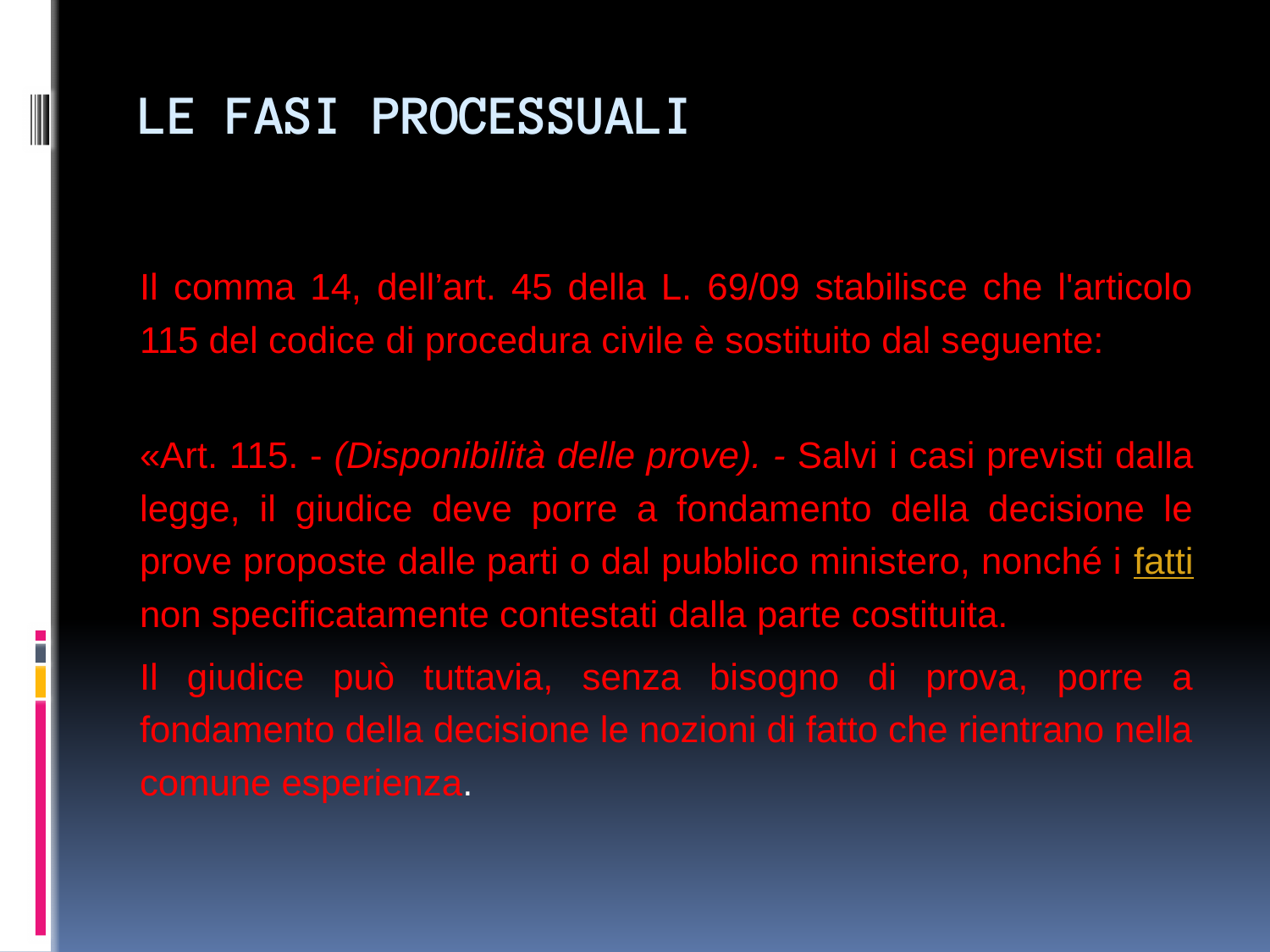

# LE FASI PROCESSUALI
Il comma 14, dell’art. 45 della L. 69/09 stabilisce che l'articolo 115 del codice di procedura civile è sostituito dal seguente:
«Art. 115. - (Disponibilità delle prove). - Salvi i casi previsti dalla legge, il giudice deve porre a fondamento della decisione le prove proposte dalle parti o dal pubblico ministero, nonché i fatti non specificatamente contestati dalla parte costituita.
Il giudice può tuttavia, senza bisogno di prova, porre a fondamento della decisione le nozioni di fatto che rientrano nella comune esperienza.